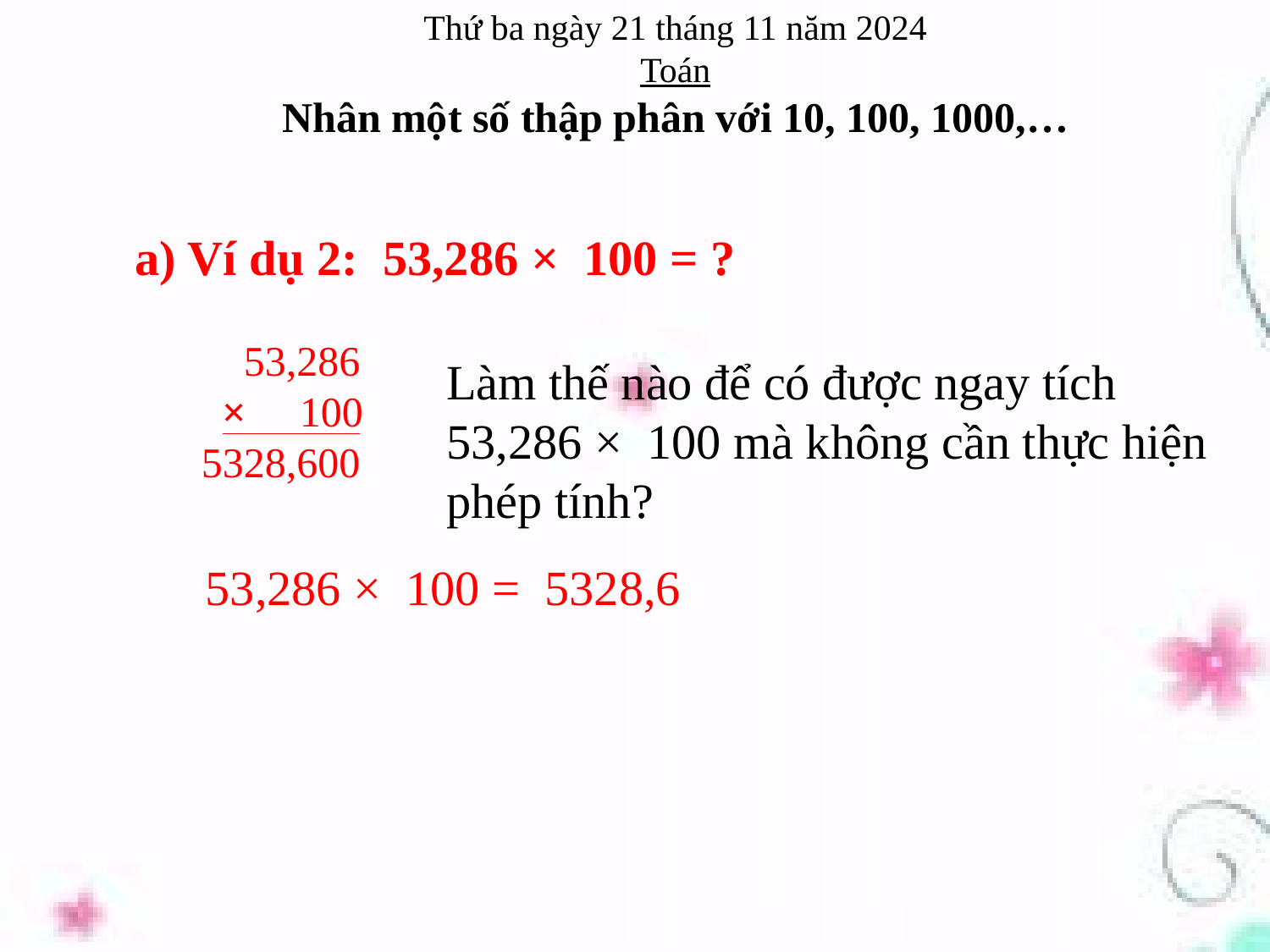

Thứ ba ngày 21 tháng 11 năm 2024
Toán
Nhân một số thập phân với 10, 100, 1000,…

a) Ví dụ 2:  53,286 ×  100 = ?
 	53,286
          ×     100
        5328,600
Làm thế nào để có được ngay tích
53,286 ×  100 mà không cần thực hiện phép tính?
53,286 ×  100 =  5328,6